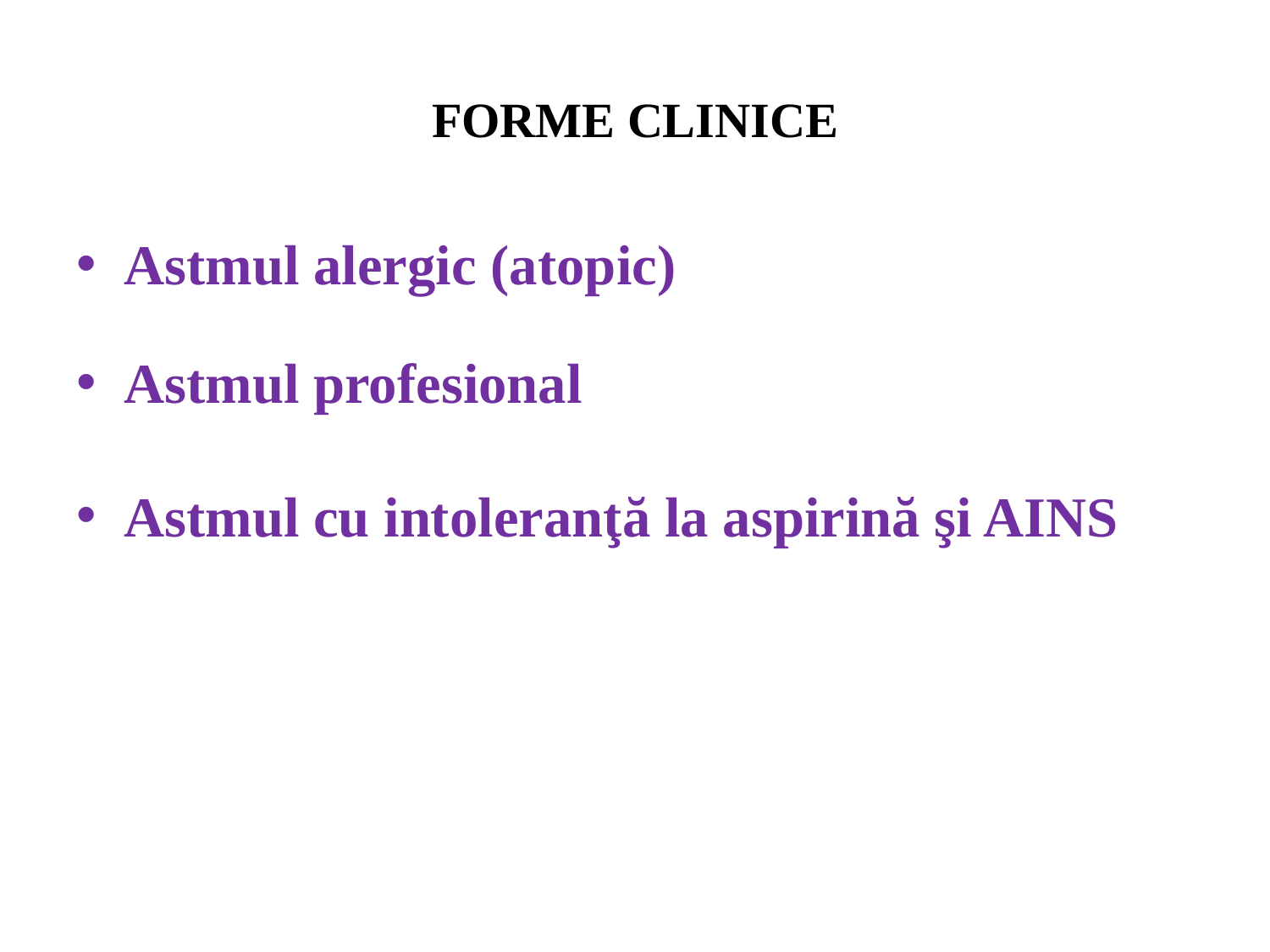

# FORME CLINICE
Astmul alergic (atopic)

Astmul profesional

Astmul cu intoleranţă la aspirină şi AINS